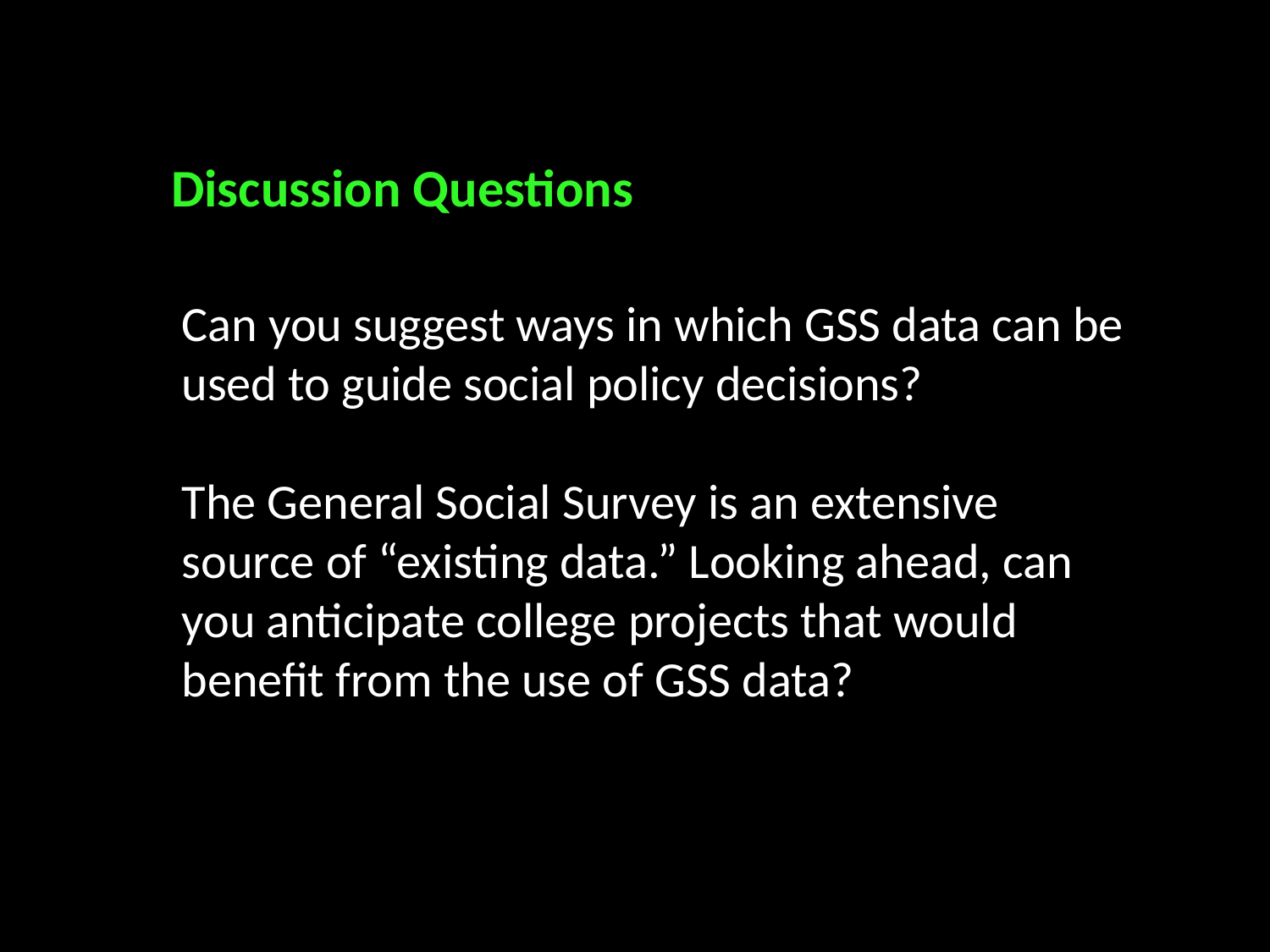

Discussion Questions
Can you suggest ways in which GSS data can be used to guide social policy decisions?

The General Social Survey is an extensive source of “existing data.” Looking ahead, can you anticipate college projects that would benefit from the use of GSS data?